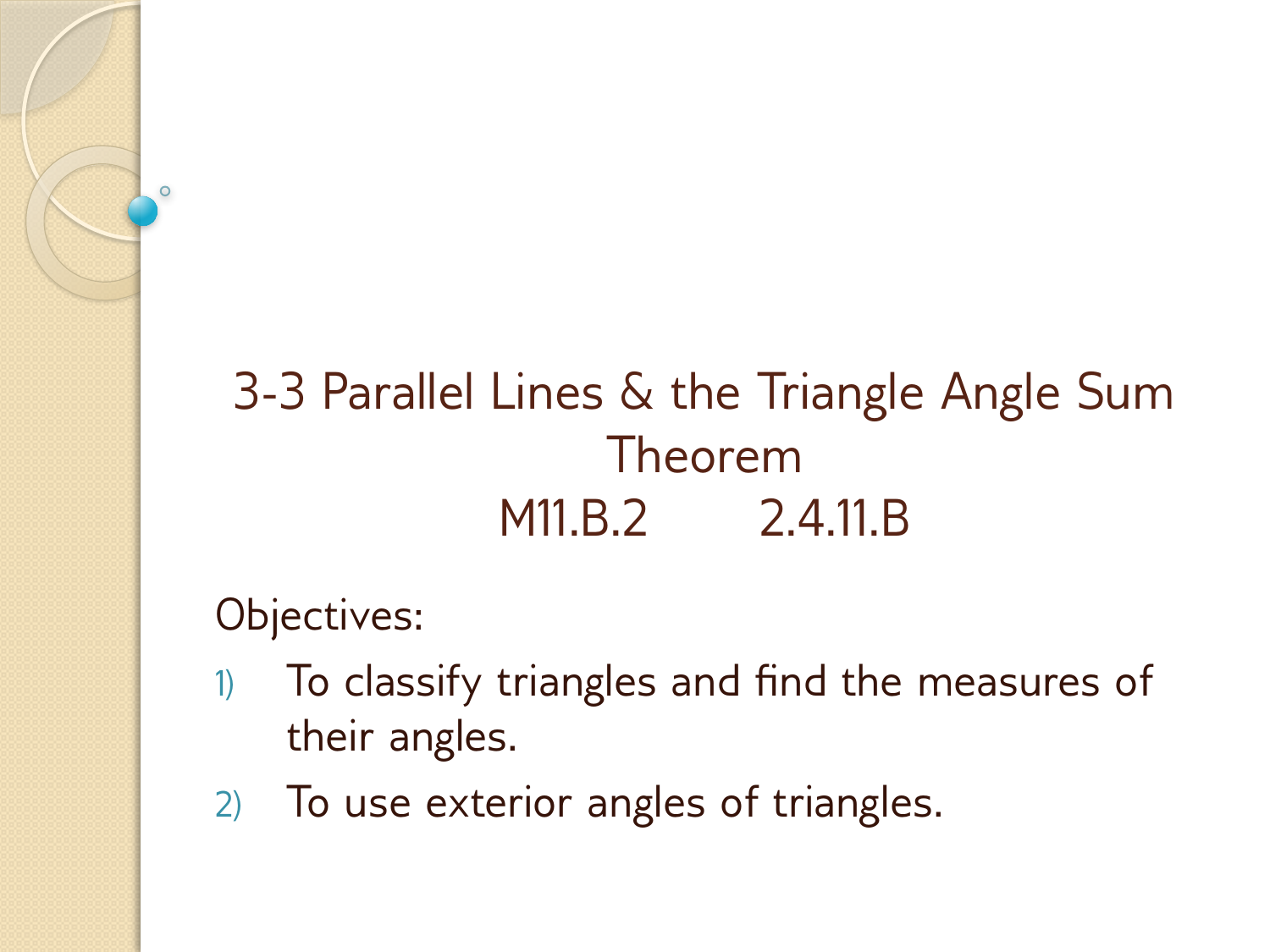

Objectives:
To classify triangles and find the measures of their angles.
To use exterior angles of triangles.

# 3-3 Parallel Lines & the Triangle Angle Sum Theorem M11.B.2       2.4.11.B